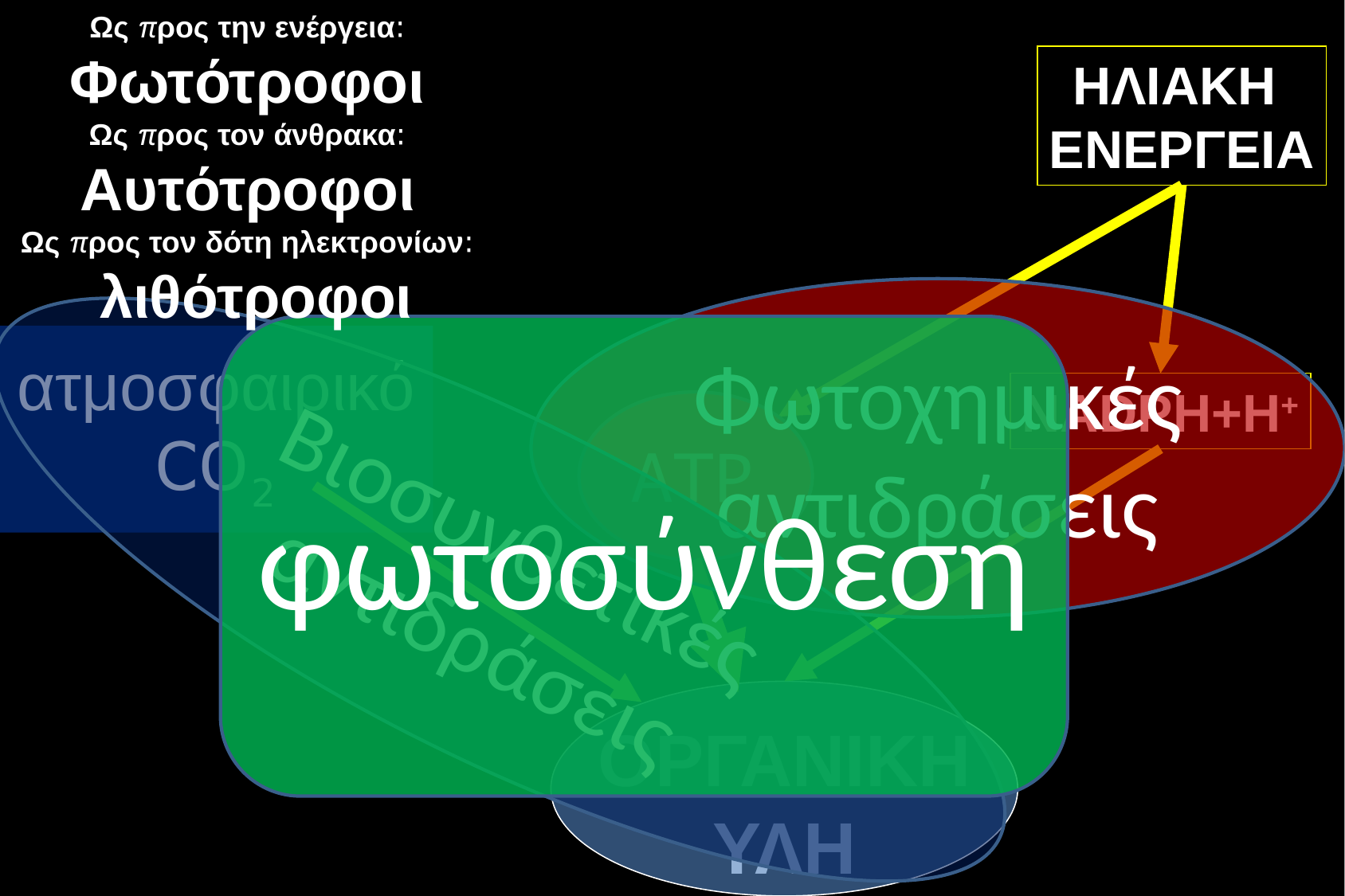

Ως προς την ενέργεια:
Φωτότροφοι
Ως προς τον άνθρακα:
Αυτότροφοι
Ως προς τον δότη ηλεκτρονίων:
 λιθότροφοι
ΗΛΙΑΚΗ
ΕΝΕΡΓΕΙΑ
Φωτοχημικές αντιδράσεις
φωτοσύνθεση
ατμοσφαιρικό
CO2
ΝΑDPH+H+
ATP
Βιοσυνθετικές αντιδράσεις

ΟΡΓΑΝΙΚΗ ΥΛΗ